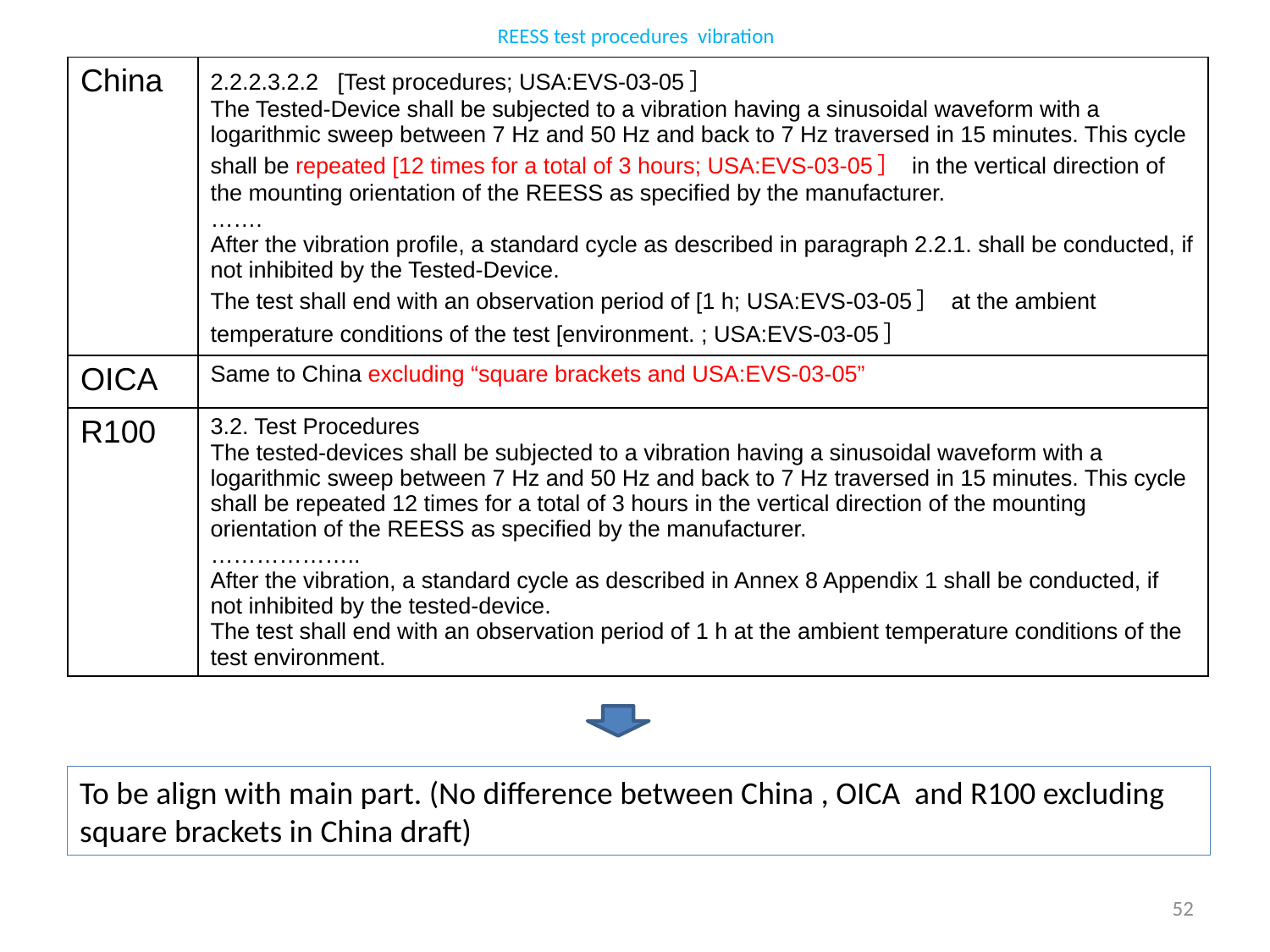

REESS test procedures  vibration
| China | 2.2.2.3.2.2 [Test procedures; USA:EVS-03-05］ The Tested-Device shall be subjected to a vibration having a sinusoidal waveform with a logarithmic sweep between 7 Hz and 50 Hz and back to 7 Hz traversed in 15 minutes. This cycle shall be repeated [12 times for a total of 3 hours; USA:EVS-03-05］ in the vertical direction of the mounting orientation of the REESS as specified by the manufacturer. ……. After the vibration profile, a standard cycle as described in paragraph 2.2.1. shall be conducted, if not inhibited by the Tested-Device. The test shall end with an observation period of [1 h; USA:EVS-03-05］ at the ambient temperature conditions of the test [environment. ; USA:EVS-03-05］ |
| --- | --- |
| OICA | Same to China excluding “square brackets and USA:EVS-03-05” |
| R100 | 3.2. Test Procedures The tested-devices shall be subjected to a vibration having a sinusoidal waveform with a logarithmic sweep between 7 Hz and 50 Hz and back to 7 Hz traversed in 15 minutes. This cycle shall be repeated 12 times for a total of 3 hours in the vertical direction of the mounting orientation of the REESS as specified by the manufacturer. ……………….. After the vibration, a standard cycle as described in Annex 8 Appendix 1 shall be conducted, if not inhibited by the tested-device. The test shall end with an observation period of 1 h at the ambient temperature conditions of the test environment. |

To be align with main part. (No difference between China , OICA  and R100 excluding square brackets in China draft)
52